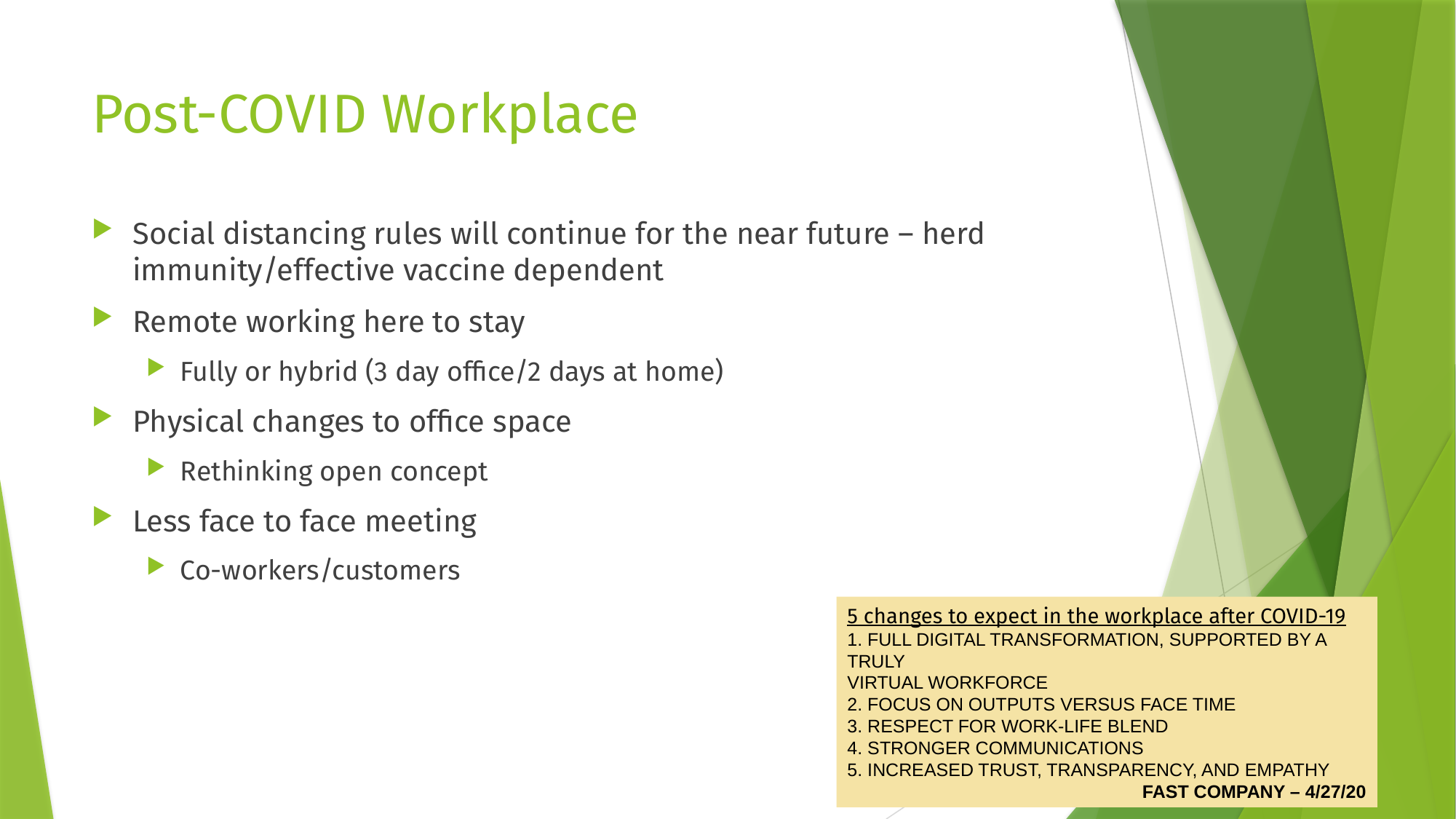

# Post-COVID Workplace
Social distancing rules will continue for the near future – herd immunity/effective vaccine dependent
Remote working here to stay
Fully or hybrid (3 day office/2 days at home)
Physical changes to office space
Rethinking open concept
Less face to face meeting
Co-workers/customers
5 changes to expect in the workplace after COVID-19
1. FULL DIGITAL TRANSFORMATION, SUPPORTED BY A TRULY
VIRTUAL WORKFORCE
2. FOCUS ON OUTPUTS VERSUS FACE TIME
3. RESPECT FOR WORK-LIFE BLEND
4. STRONGER COMMUNICATIONS
5. INCREASED TRUST, TRANSPARENCY, AND EMPATHY
Fast Company – 4/27/20